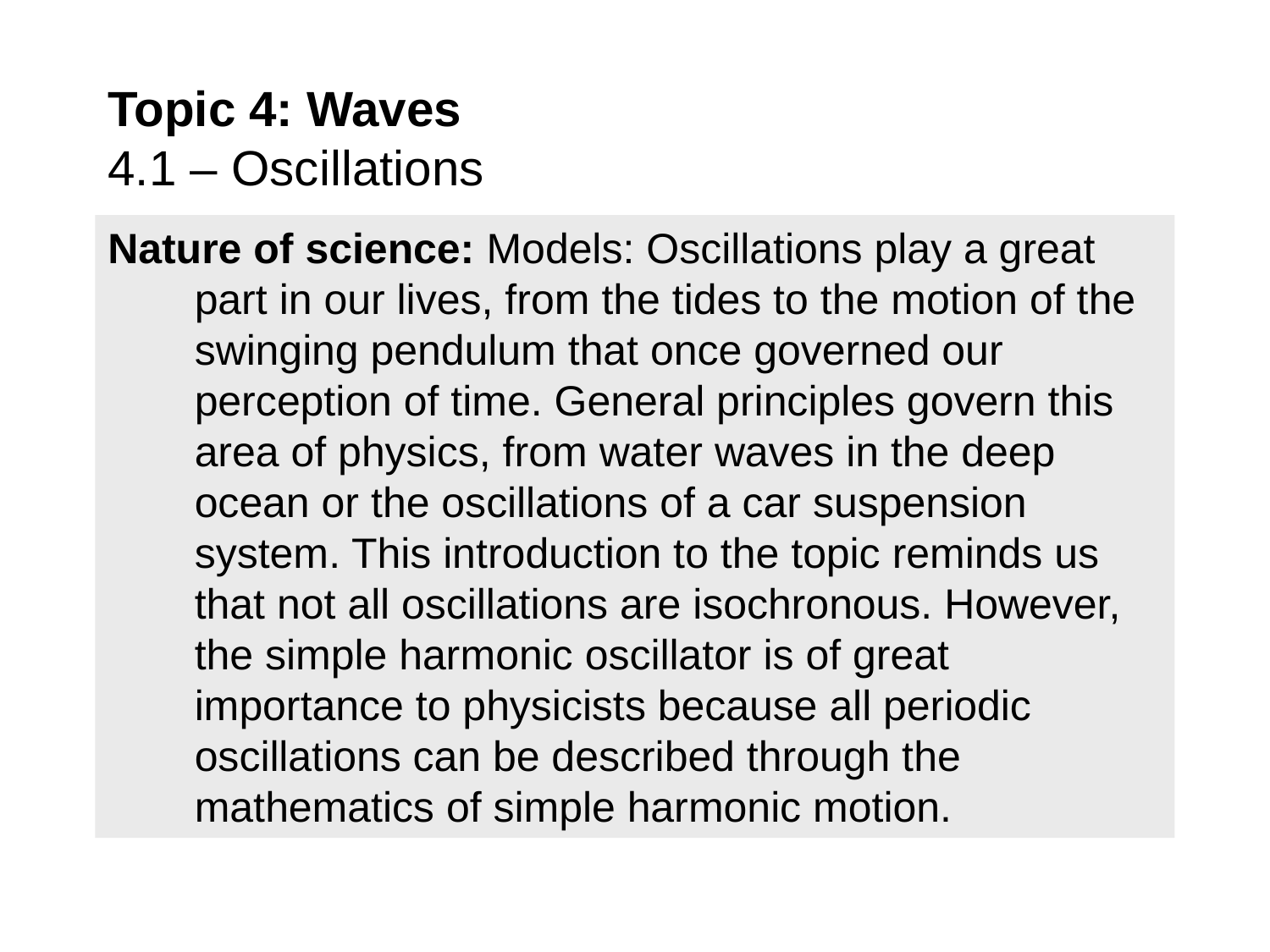

Topic 4: Waves
4.1 – Oscillations
Nature of science: Models: Oscillations play a great part in our lives, from the tides to the motion of the swinging pendulum that once governed our perception of time. General principles govern this area of physics, from water waves in the deep ocean or the oscillations of a car suspension system. This introduction to the topic reminds us that not all oscillations are isochronous. However, the simple harmonic oscillator is of great importance to physicists because all periodic oscillations can be described through the mathematics of simple harmonic motion.